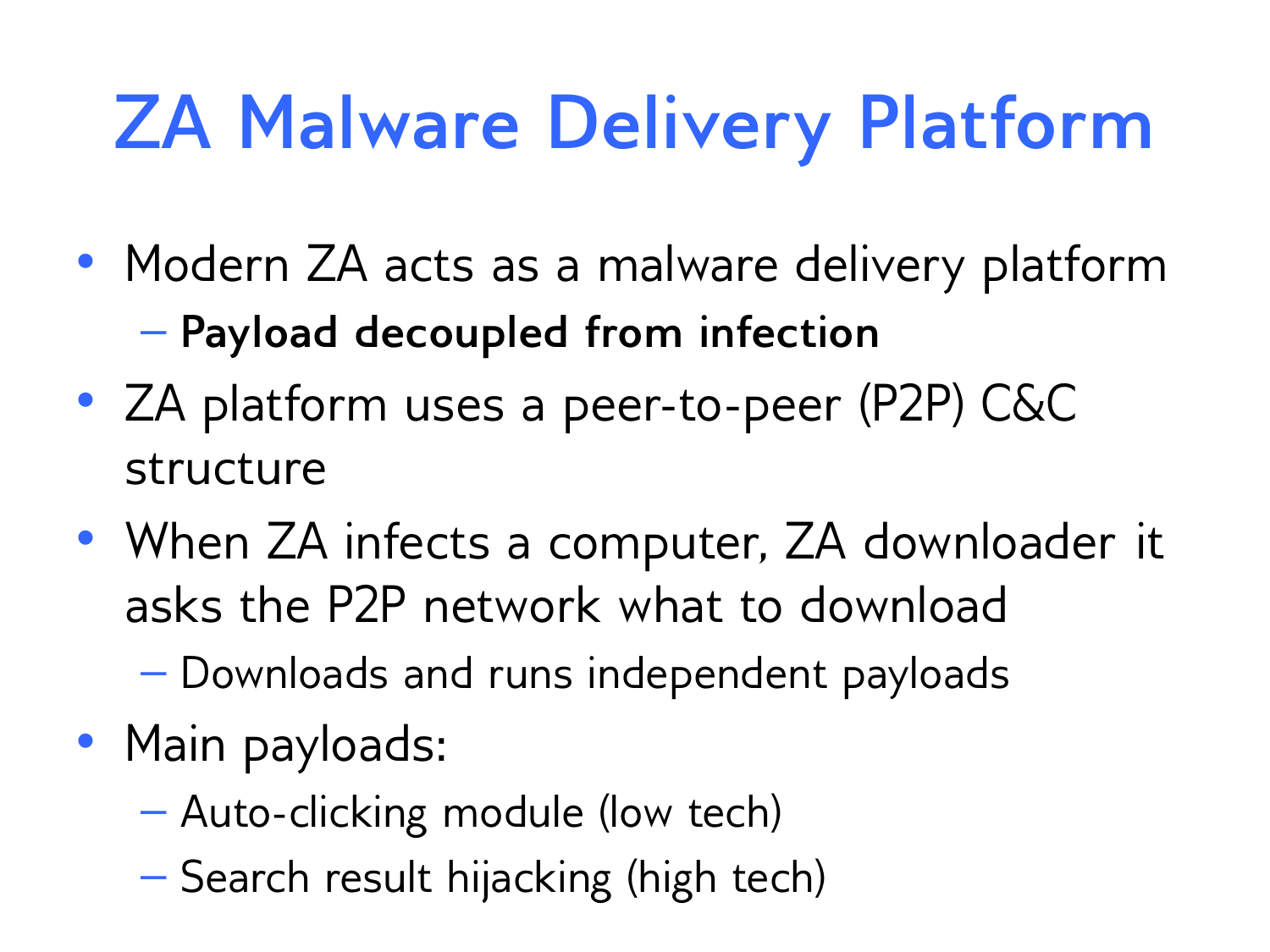

# ZA Malware Delivery Platform
Modern ZA acts as a malware delivery platform
Payload decoupled from infection
ZA platform uses a peer-to-peer (P2P) C&C structure
When ZA infects a computer, ZA downloader it asks the P2P network what to download
Downloads and runs independent payloads
Main payloads:
Auto-clicking module (low tech)
Search result hijacking (high tech)